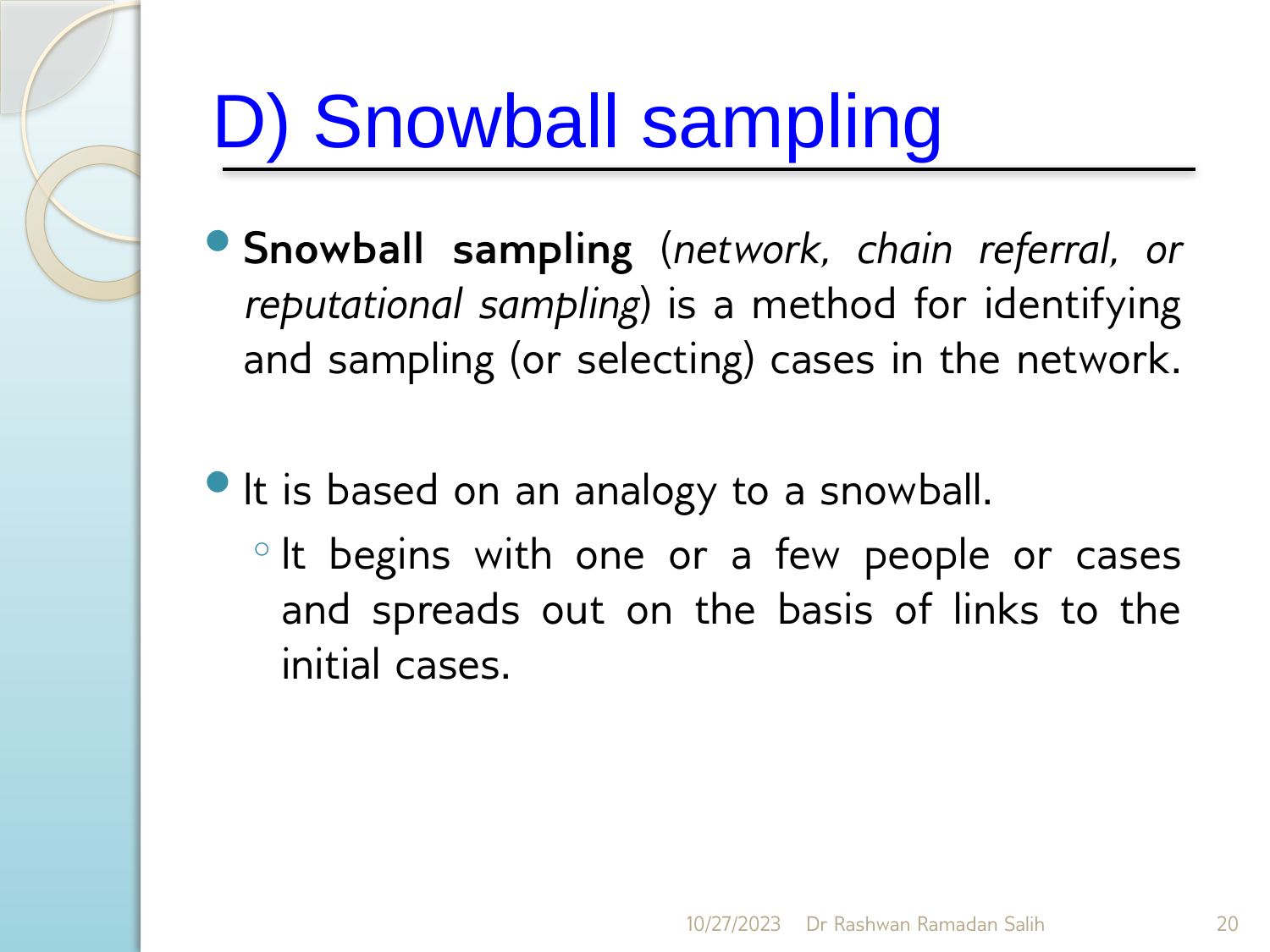

# D) Snowball sampling
Snowball sampling (network, chain referral, or reputational sampling) is a method for identifying and sampling (or selecting) cases in the network.

It is based on an analogy to a snowball.
It begins with one or a few people or cases and spreads out on the basis of links to the initial cases.
10/27/2023
Dr Rashwan Ramadan Salih
20